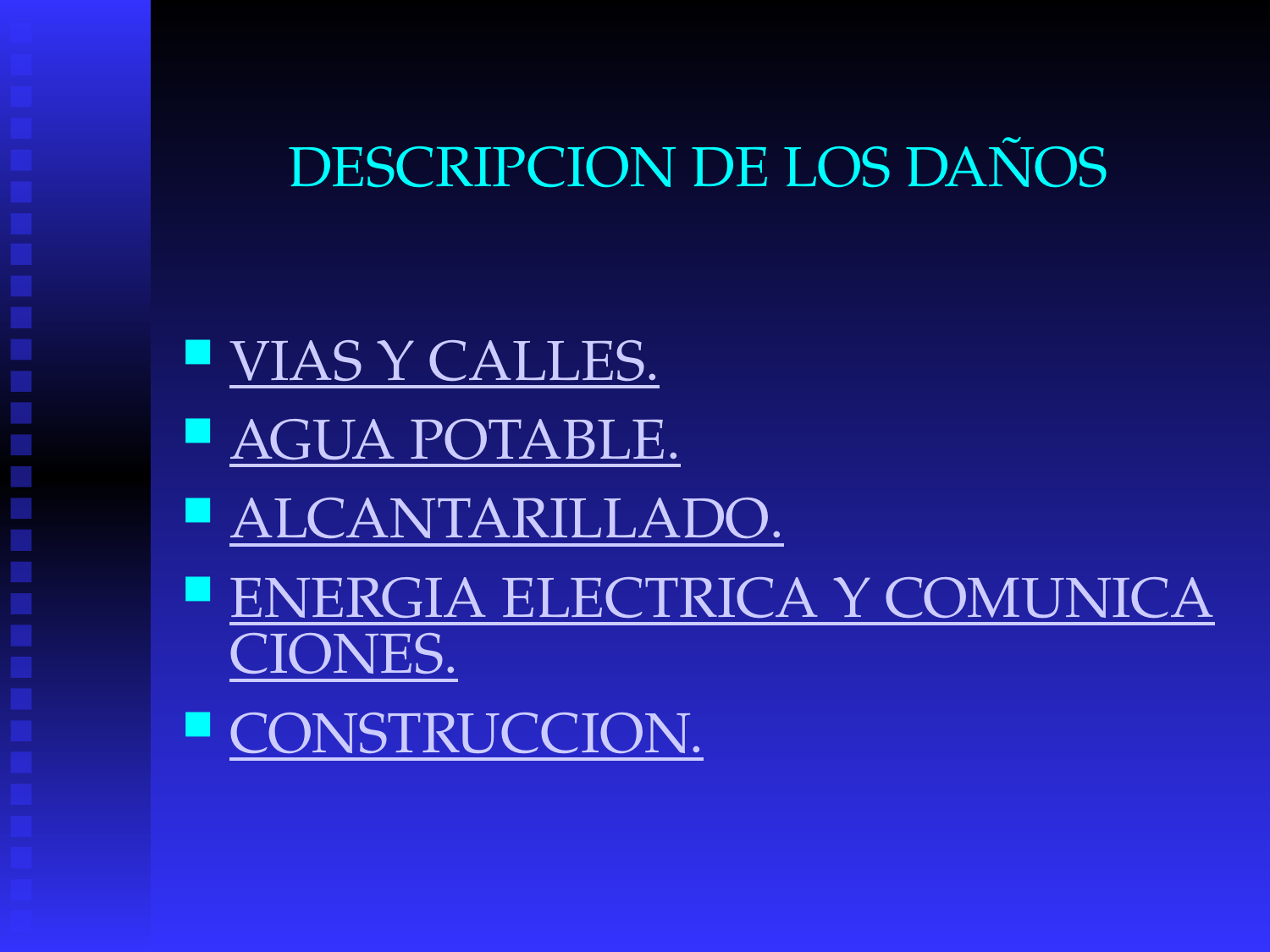

# DESCRIPCION DE LOS DAÑOS
VIAS Y CALLES.
AGUA POTABLE.
ALCANTARILLADO.
ENERGIA ELECTRICA Y COMUNICACIONES.
CONSTRUCCION.